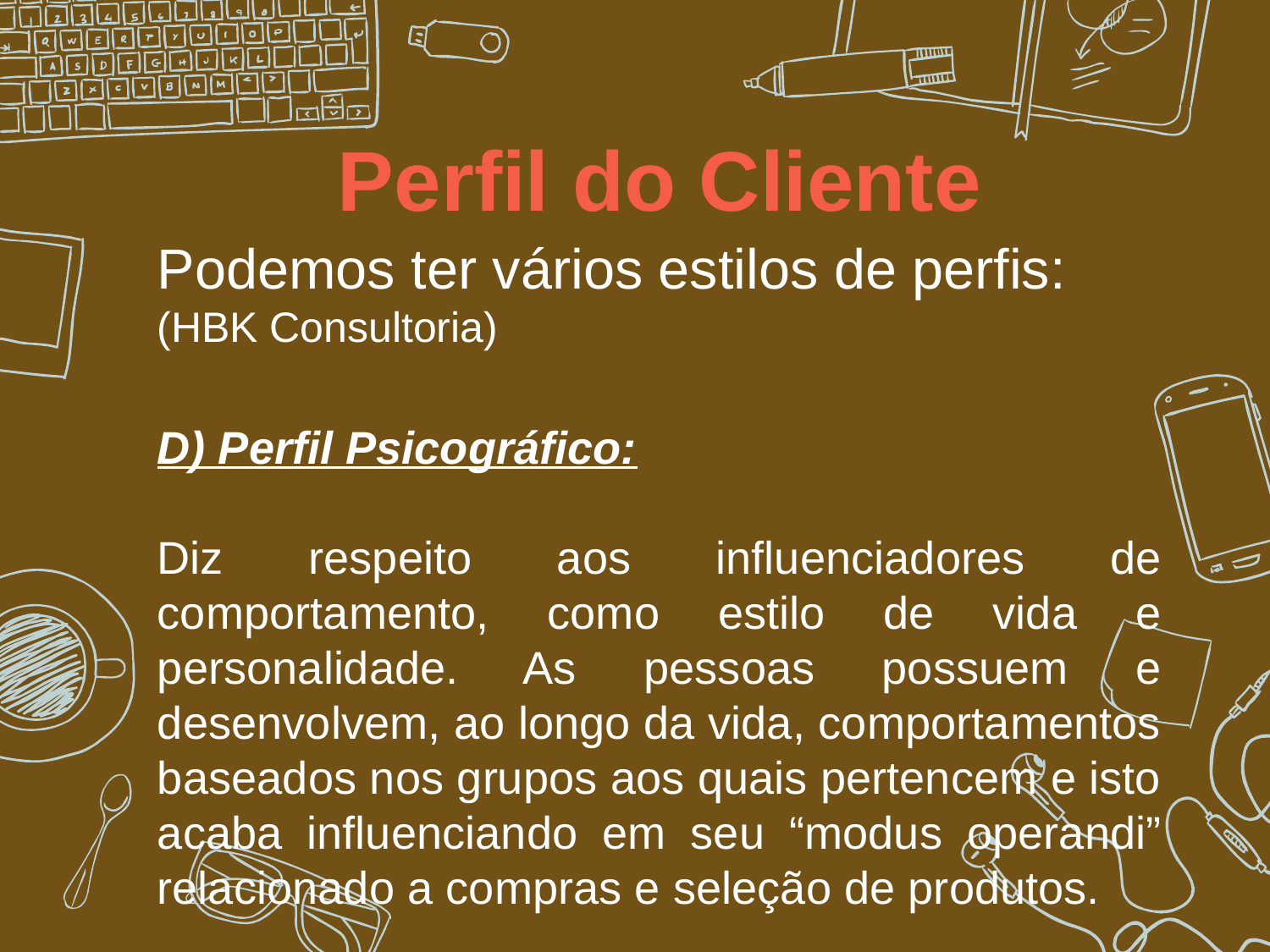

Perfil do Cliente
Podemos ter vários estilos de perfis: (HBK Consultoria)

D) Perfil Psicográfico:

Diz respeito aos influenciadores de comportamento, como estilo de vida e personalidade. As pessoas possuem e desenvolvem, ao longo da vida, comportamentos baseados nos grupos aos quais pertencem e isto acaba influenciando em seu “modus operandi” relacionado a compras e seleção de produtos.